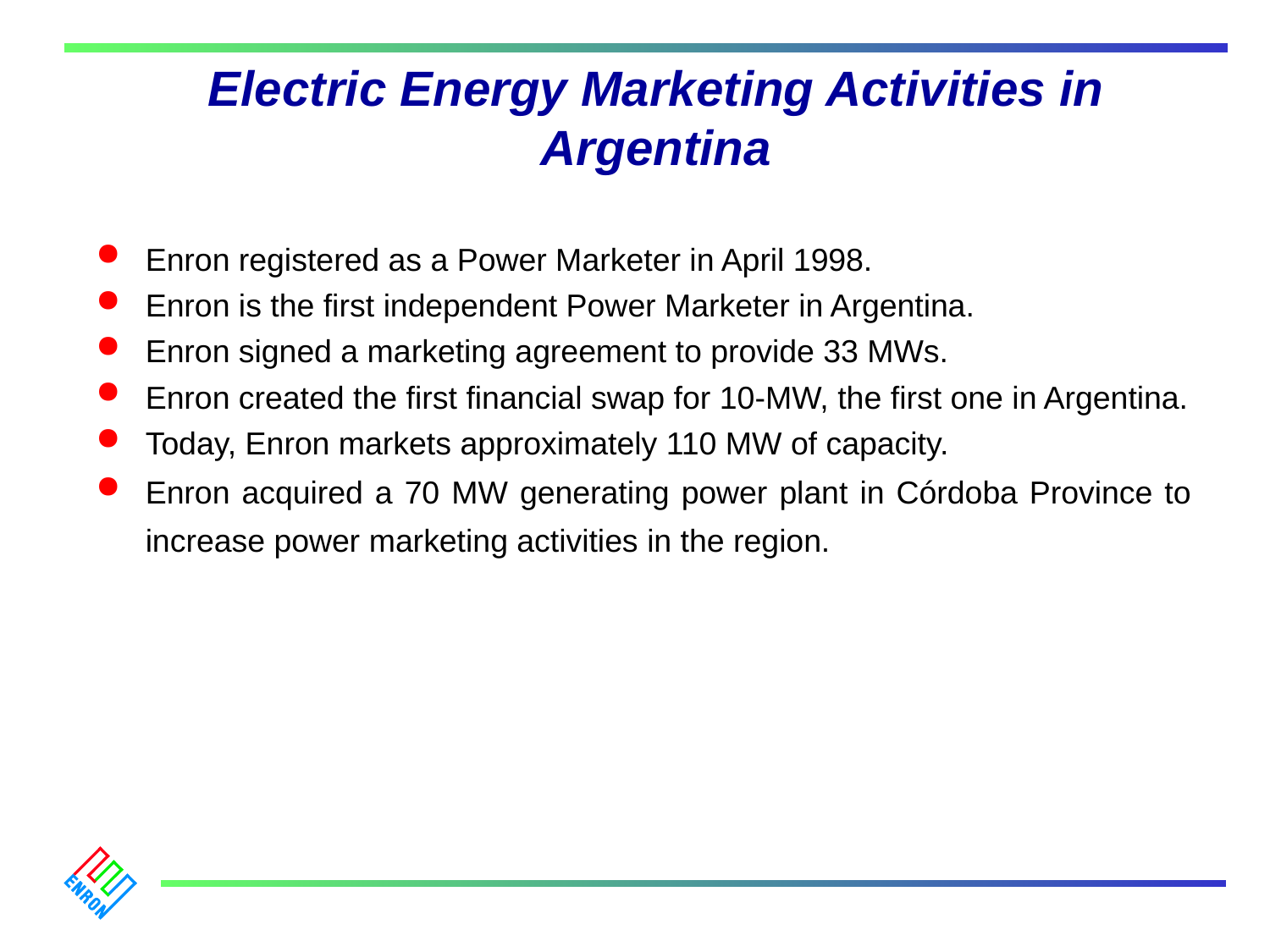

Electric Energy Marketing Activities in Argentina
# Enron registered as a Power Marketer in April 1998.
Enron is the first independent Power Marketer in Argentina.
Enron signed a marketing agreement to provide 33 MWs.
Enron created the first financial swap for 10-MW, the first one in Argentina.
Today, Enron markets approximately 110 MW of capacity.
Enron acquired a 70 MW generating power plant in Córdoba Province to increase power marketing activities in the region.